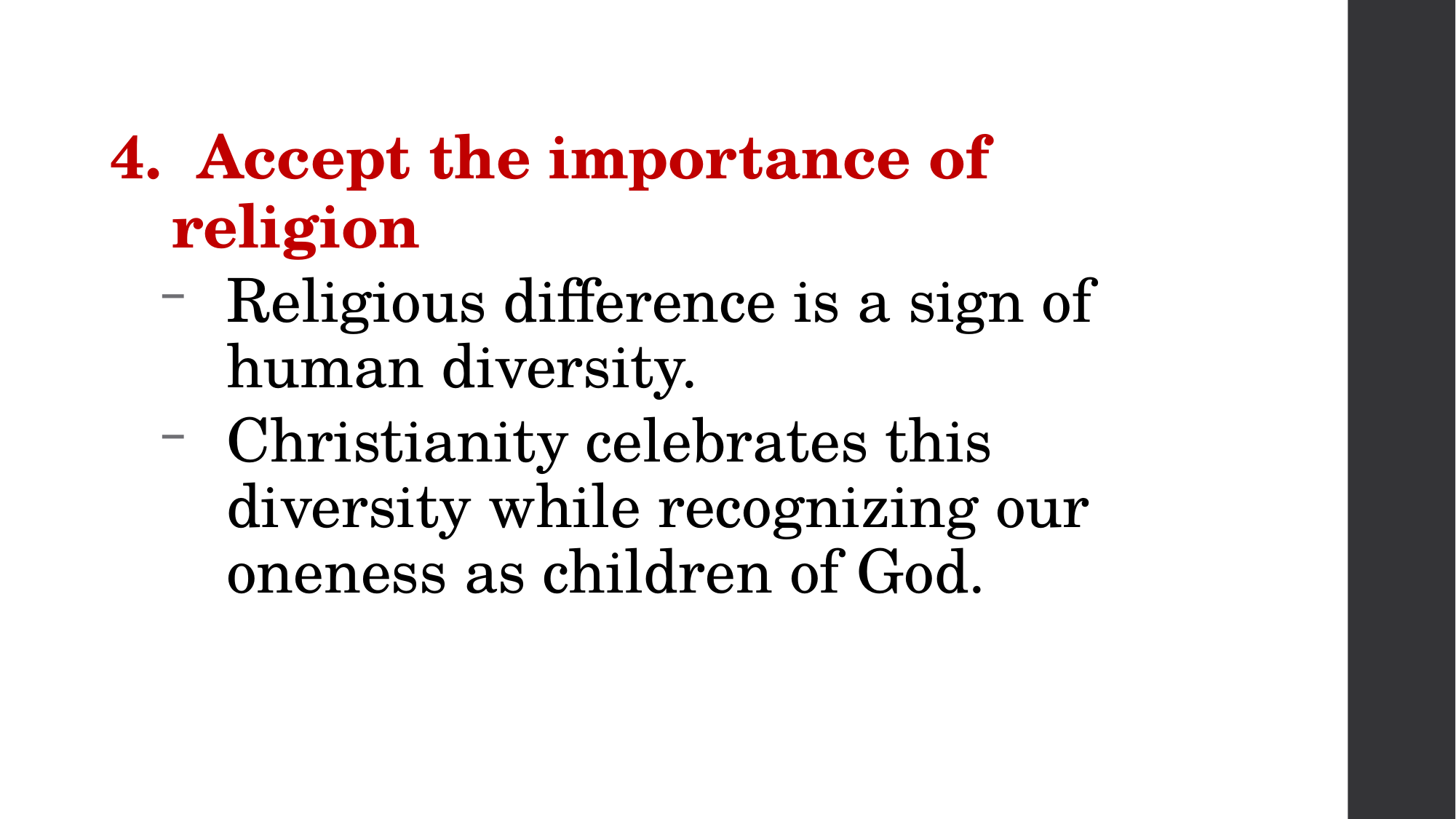

4.  Accept the importance of religion
Religious difference is a sign of human diversity.
Christianity celebrates this diversity while recognizing our oneness as children of God.